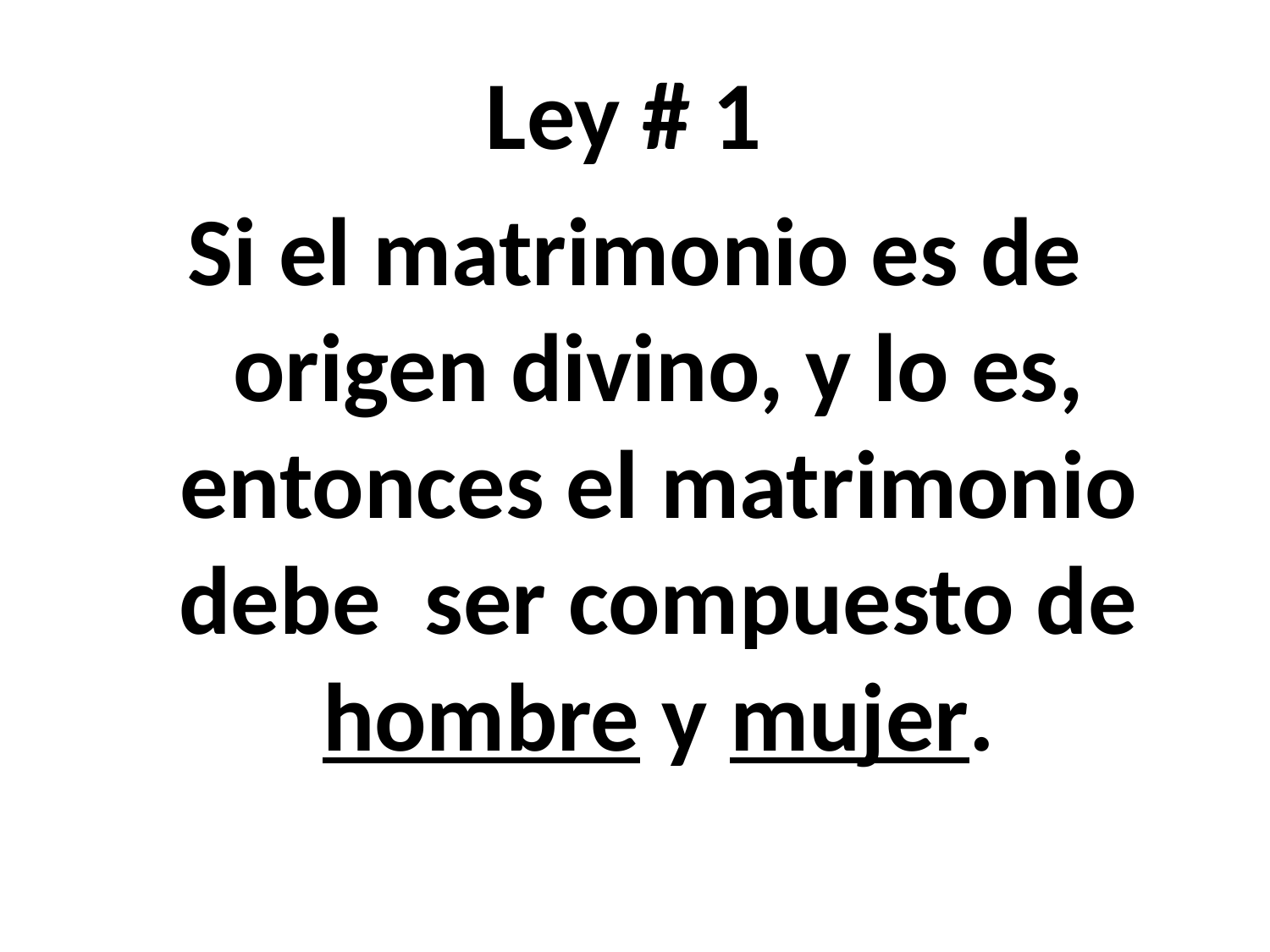

Ley # 1
Si el matrimonio es de origen divino, y lo es, entonces el matrimonio debe  ser compuesto de hombre y mujer.